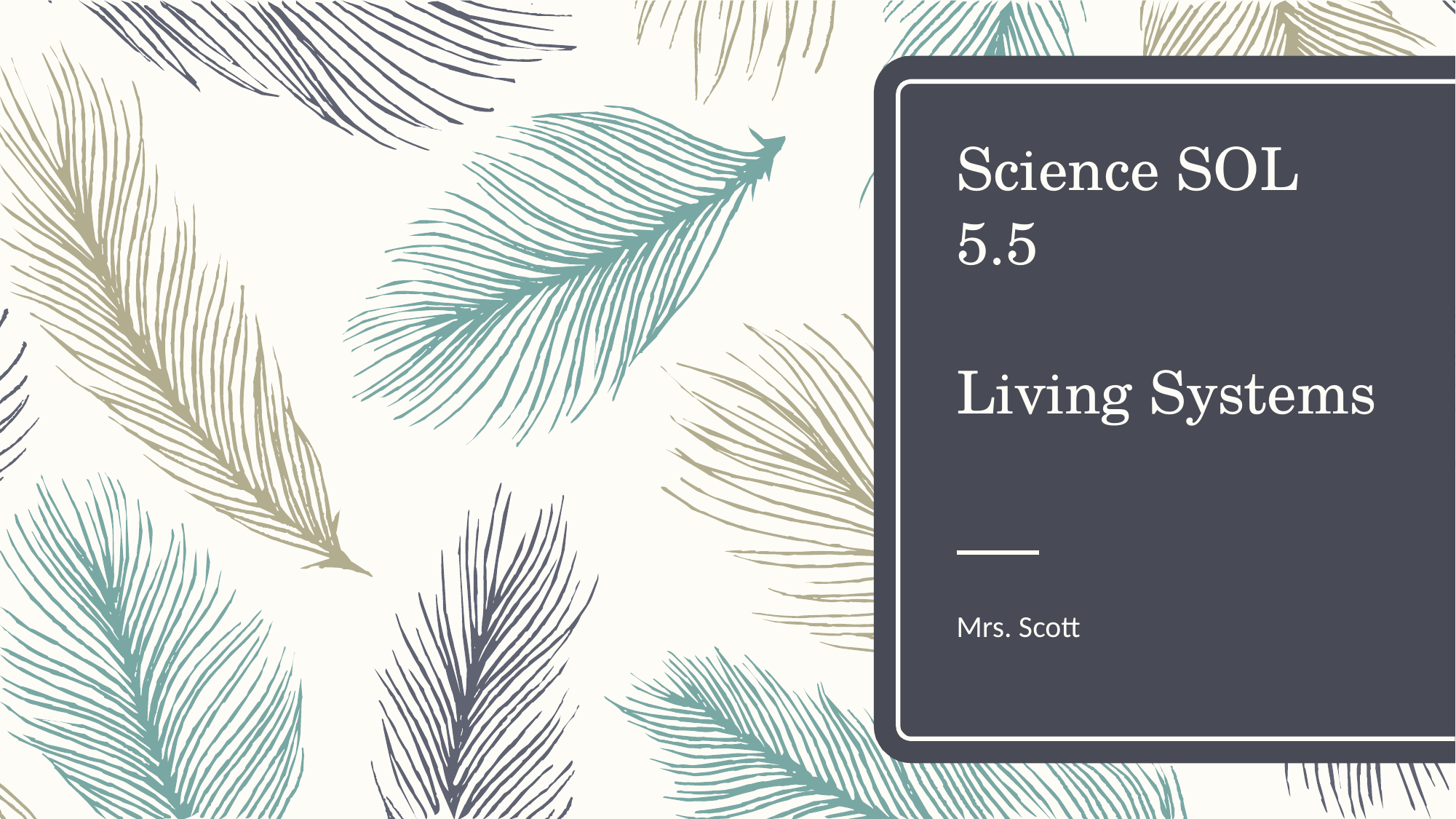

# Science SOL 5.5 Living Systems
Mrs. Scott